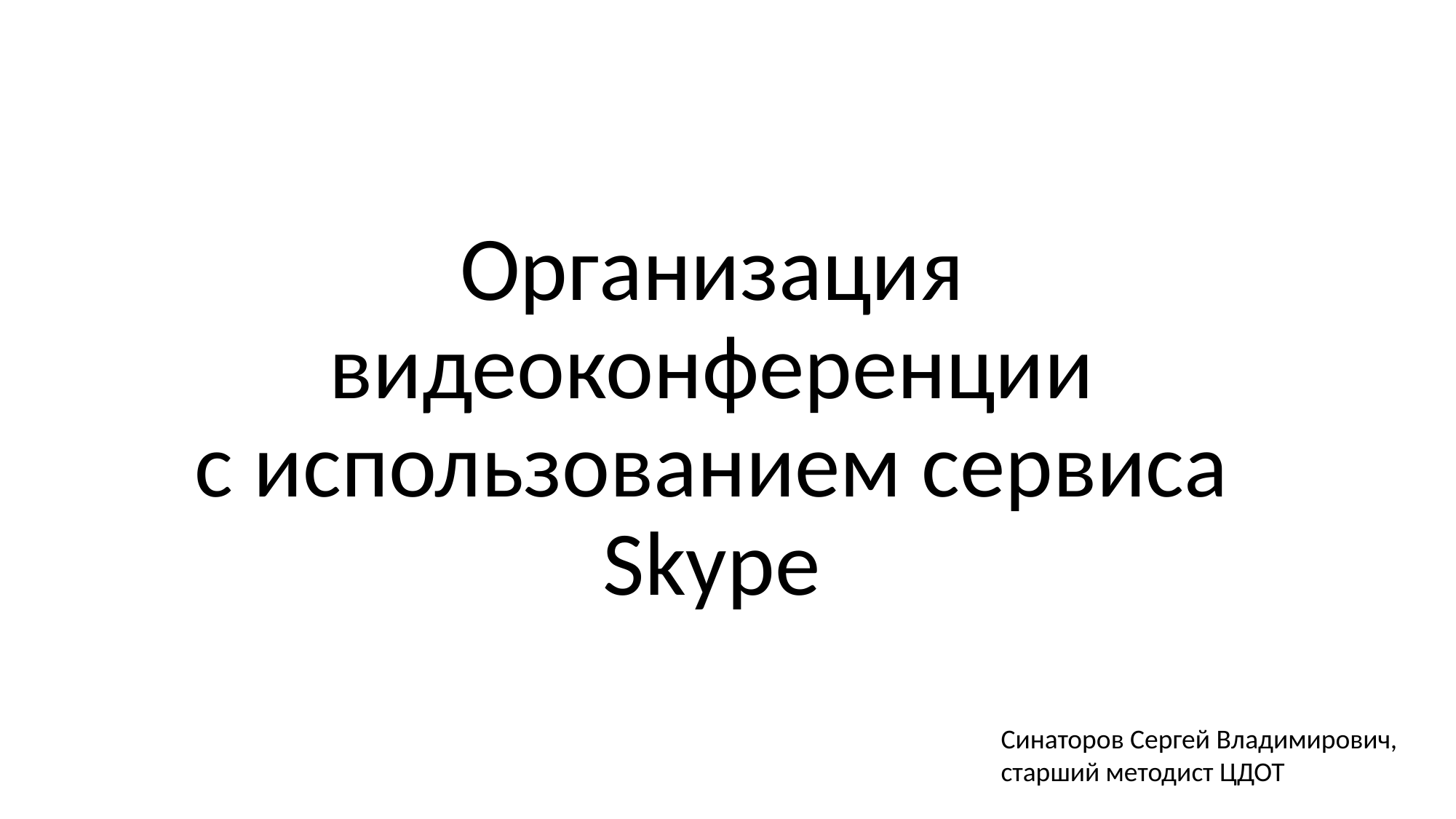

# Организация видеоконференции с использованием сервиса Skype
Синаторов Сергей Владимирович,
старший методист ЦДОТ